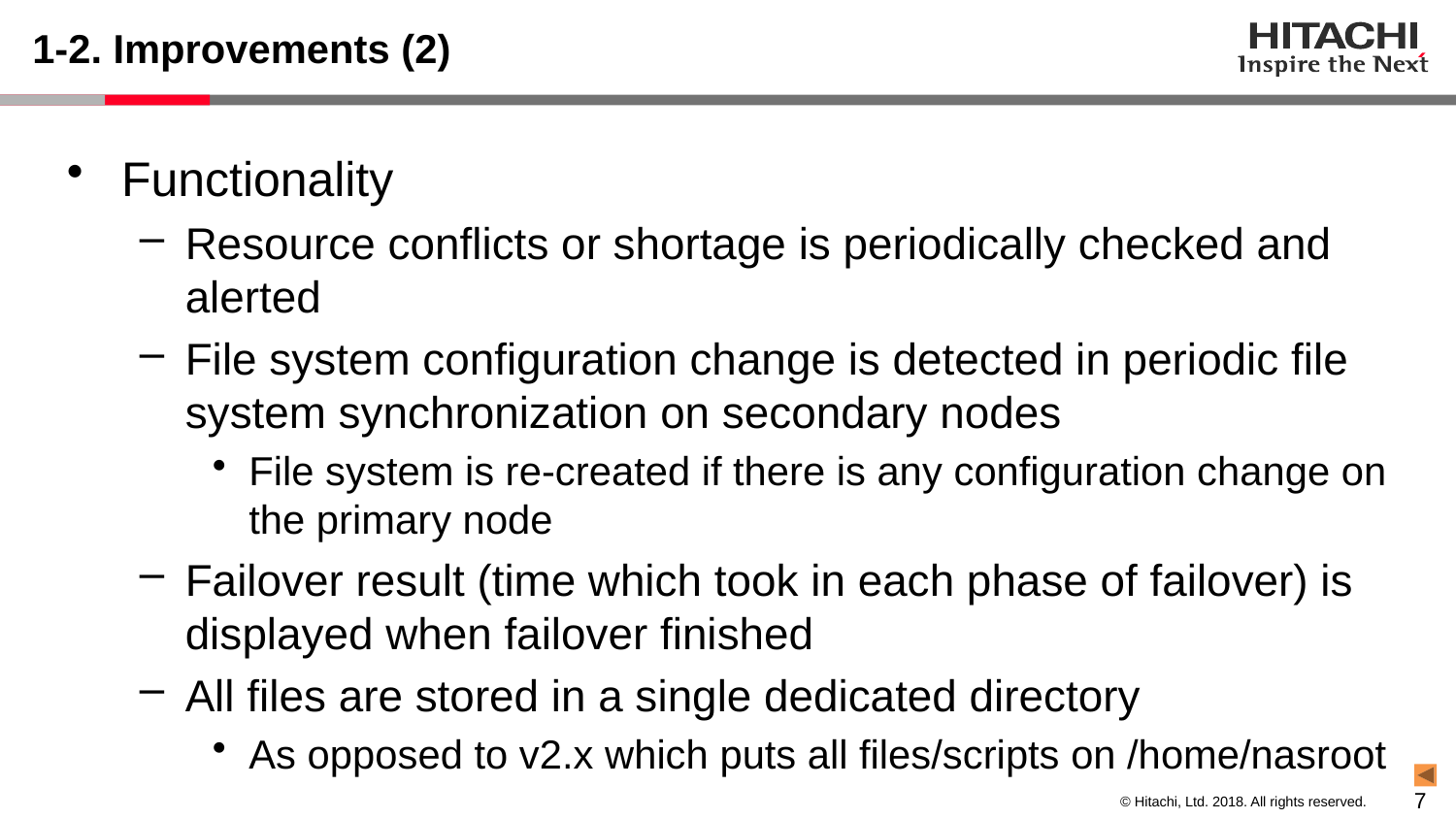

# 1-2. Improvements (2)
Functionality
Resource conflicts or shortage is periodically checked and alerted
File system configuration change is detected in periodic file system synchronization on secondary nodes
File system is re-created if there is any configuration change on the primary node
Failover result (time which took in each phase of failover) is displayed when failover finished
All files are stored in a single dedicated directory
As opposed to v2.x which puts all files/scripts on /home/nasroot